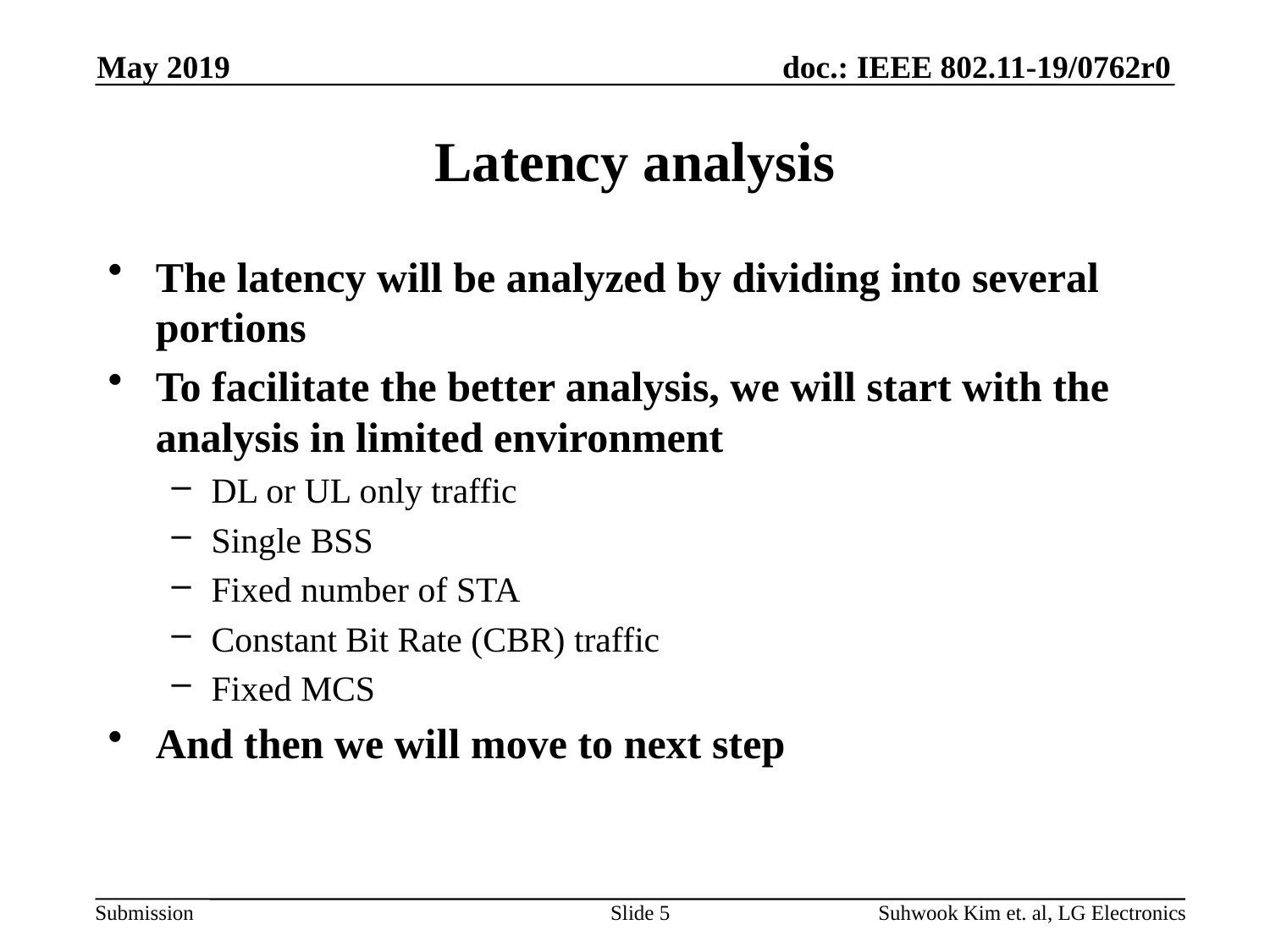

May 2019
# Latency analysis
The latency will be analyzed by dividing into several portions
To facilitate the better analysis, we will start with the analysis in limited environment
DL or UL only traffic
Single BSS
Fixed number of STA
Constant Bit Rate (CBR) traffic
Fixed MCS
And then we will move to next step
Slide 5
Suhwook Kim et. al, LG Electronics